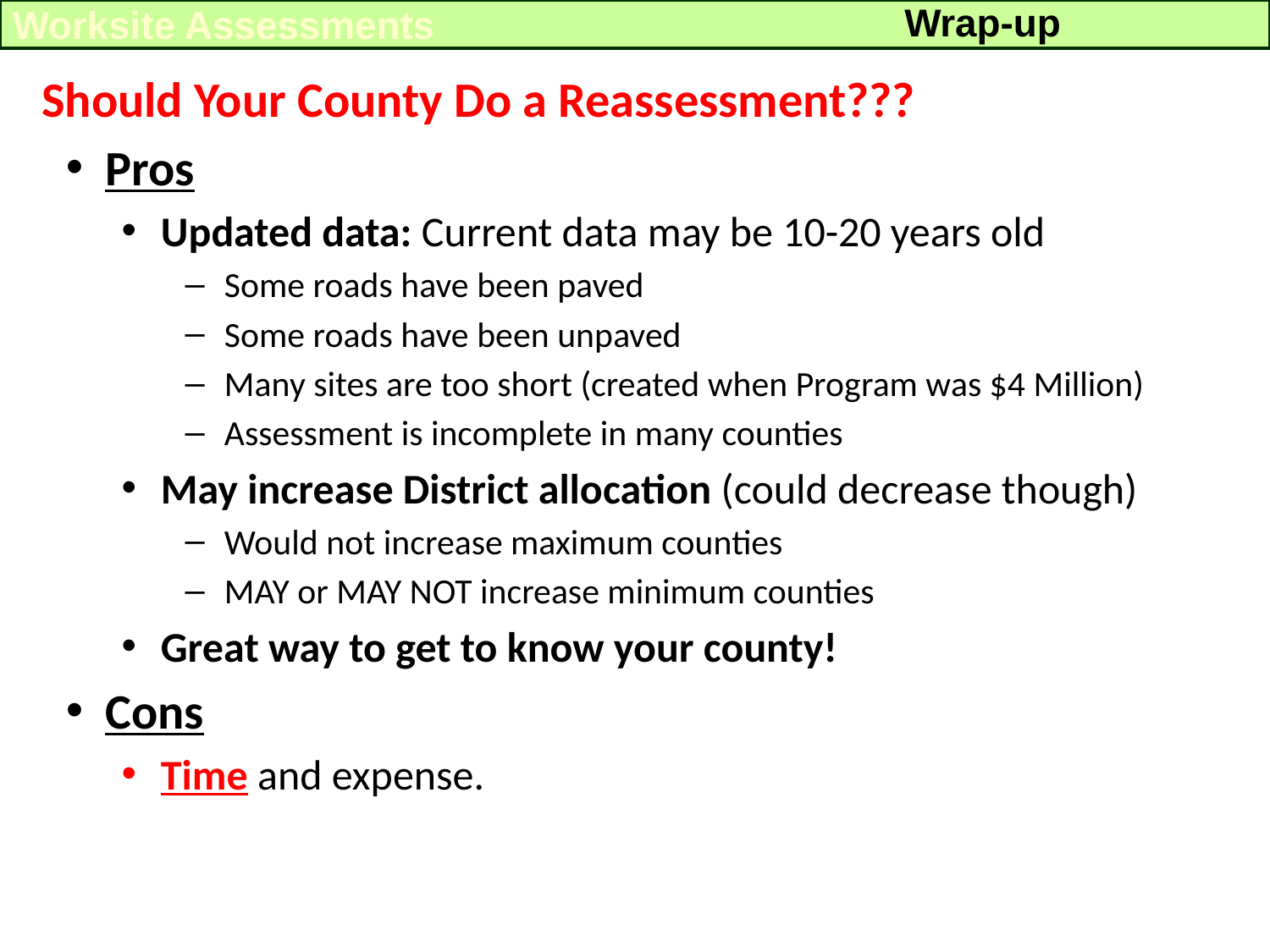

Wrap-up
Worksite Assessments

Should Your County Do a Reassessment???
Pros
Updated data: Current data may be 10-20 years old
Some roads have been paved
Some roads have been unpaved
Many sites are too short (created when Program was $4 Million)
Assessment is incomplete in many counties
May increase District allocation (could decrease though)
Would not increase maximum counties
MAY or MAY NOT increase minimum counties
Great way to get to know your county!
Cons
Time and expense.